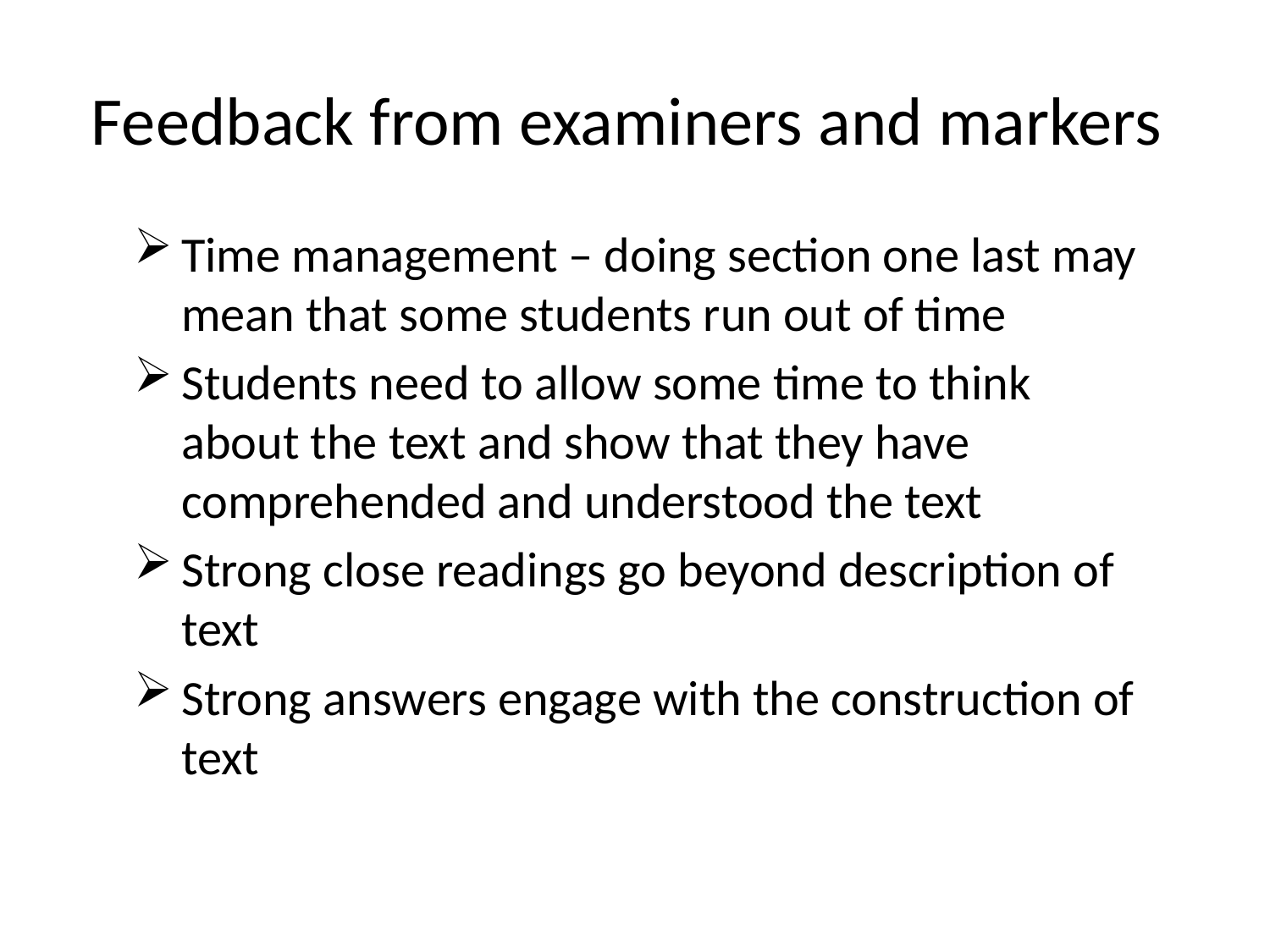

# Feedback from examiners and markers
Time management – doing section one last may mean that some students run out of time
Students need to allow some time to think about the text and show that they have comprehended and understood the text
Strong close readings go beyond description of text
Strong answers engage with the construction of text